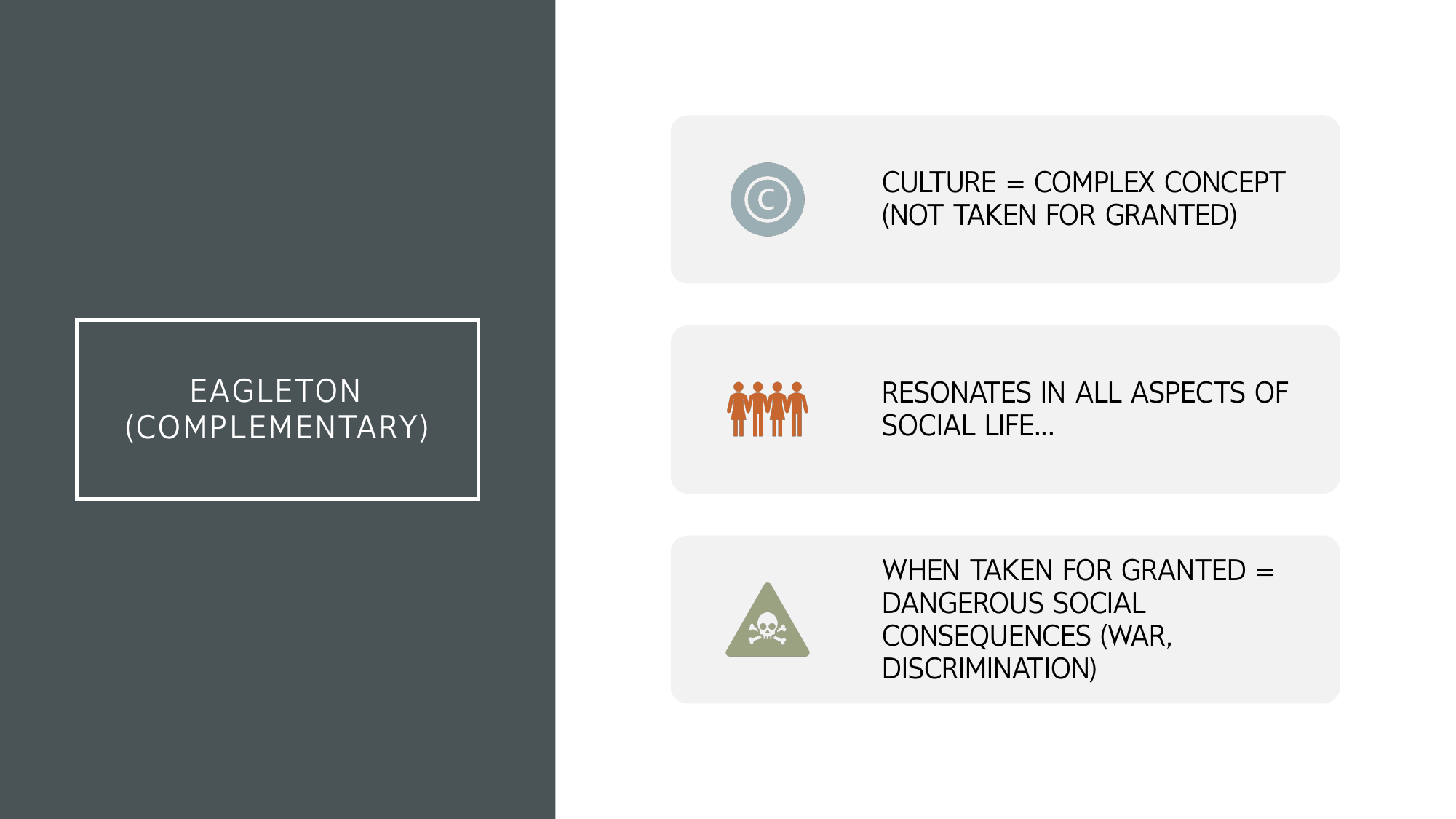

CULTURE = COMPLEX CONCEPT (NOT TAKEN FOR GRANTED)
RESONATES IN ALL ASPECTS OF SOCIAL LIFE...
WHEN TAKEN FOR GRANTED = DANGEROUS SOCIAL CONSEQUENCES (WAR, DISCRIMINATION)
# EAGLETON (COMPLEMENTARY)